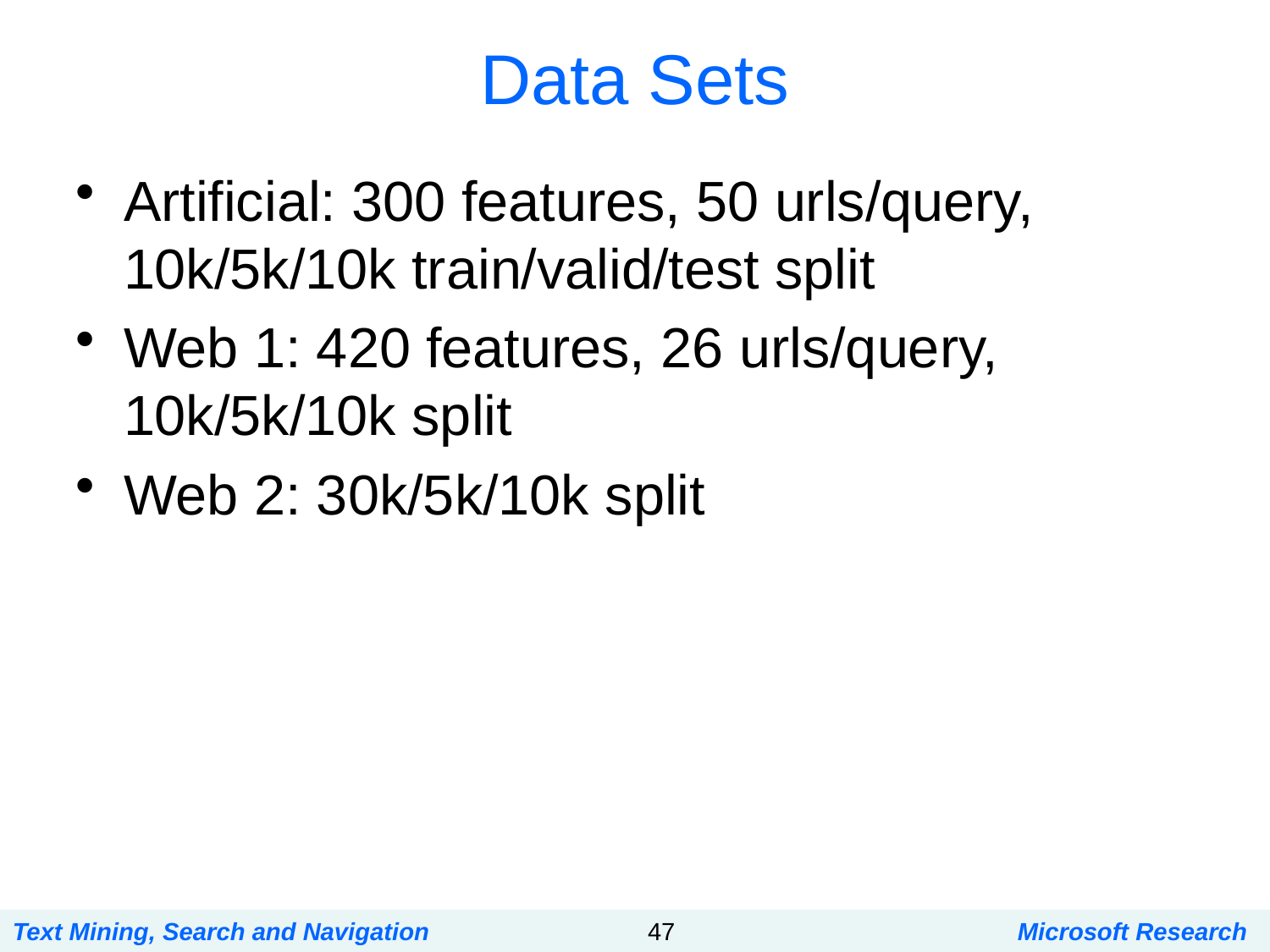

# Data Sets
Artificial: 300 features, 50 urls/query, 10k/5k/10k train/valid/test split
Web 1: 420 features, 26 urls/query, 10k/5k/10k split
Web 2: 30k/5k/10k split
Text Mining, Search and Navigation
47